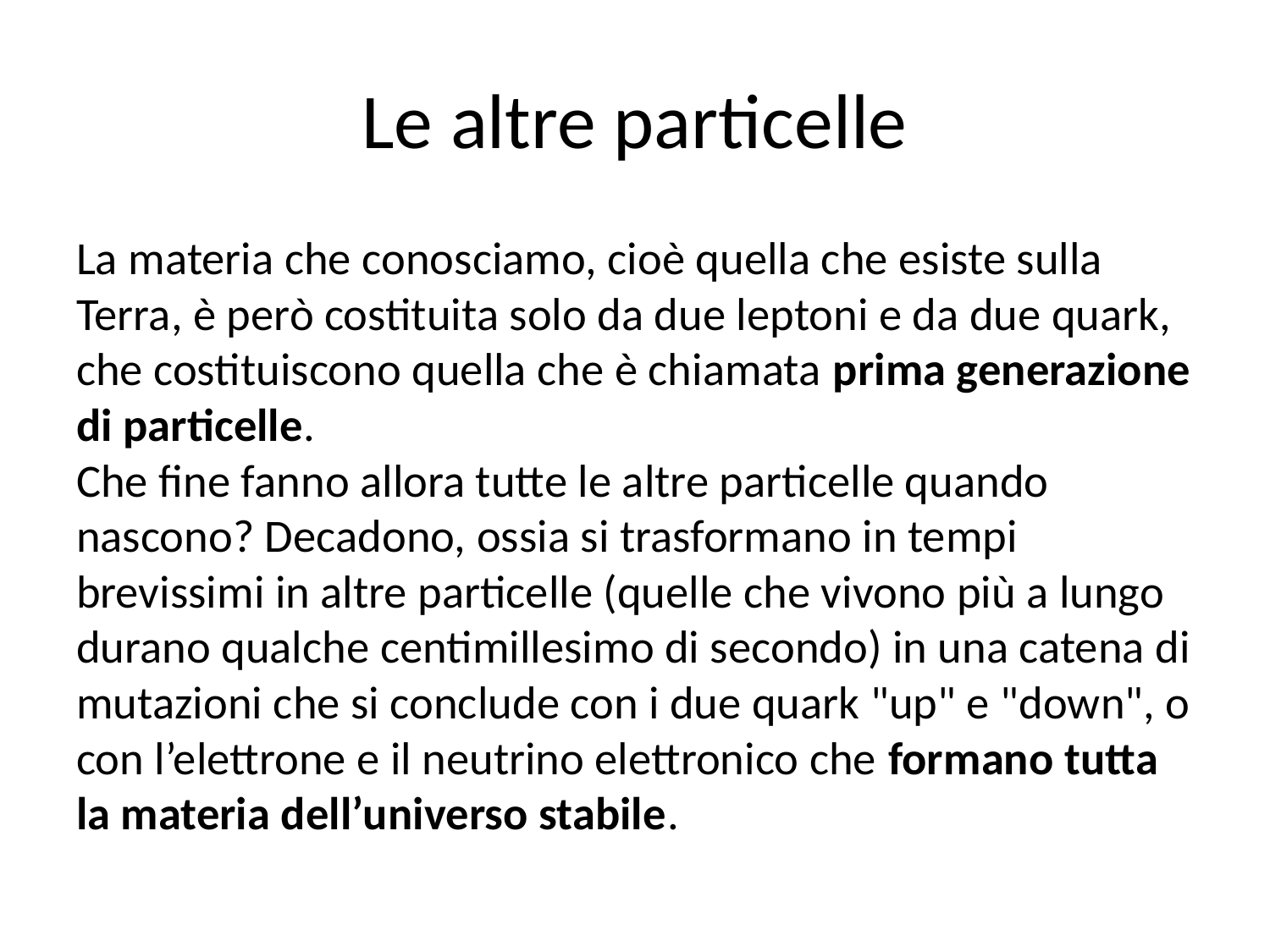

# Le altre particelle
La materia che conosciamo, cioè quella che esiste sulla Terra, è però costituita solo da due leptoni e da due quark, che costituiscono quella che è chiamata prima generazione di particelle. 
Che fine fanno allora tutte le altre particelle quando nascono? Decadono, ossia si trasformano in tempi brevissimi in altre particelle (quelle che vivono più a lungo durano qualche centimillesimo di secondo) in una catena di mutazioni che si conclude con i due quark "up" e "down", o con l’elettrone e il neutrino elettronico che formano tutta la materia dell’universo stabile.